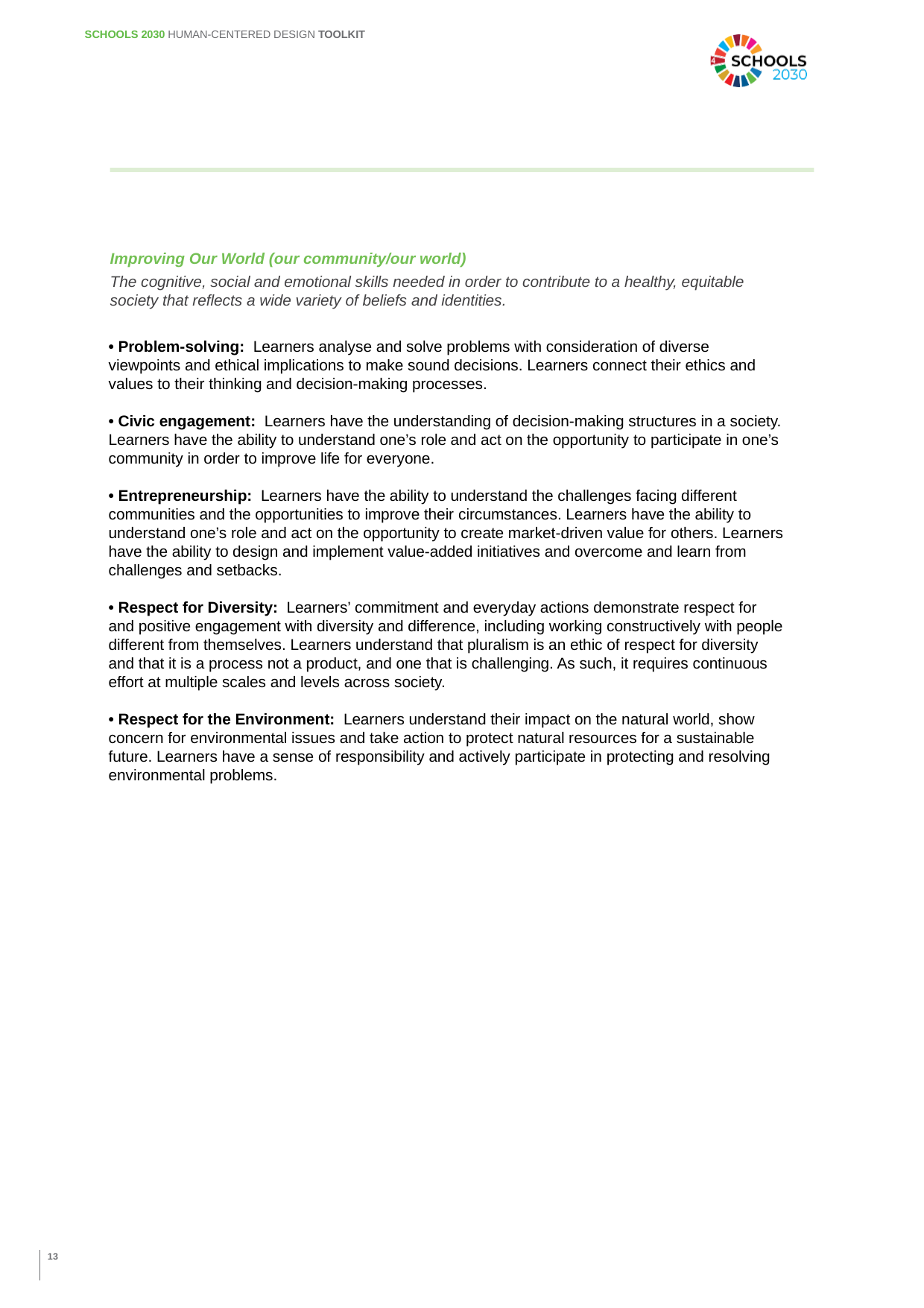

SCHOOLS 2030 HUMAN-CENTERED DESIGN TOOLKIT

Improving Our World (our community/our world)
The cognitive, social and emotional skills needed in order to contribute to a healthy, equitable  society that reflects a wide variety of beliefs and identities.

• Problem-solving:  Learners analyse and solve problems with consideration of diverse viewpoints and ethical implications to make sound decisions. Learners connect their ethics and values to their thinking and decision-making processes.

• Civic engagement:  Learners have the understanding of decision-making structures in a society. Learners have the ability to understand one’s role and act on the opportunity to participate in one’s community in order to improve life for everyone.

• Entrepreneurship:  Learners have the ability to understand the challenges facing different communities and the opportunities to improve their circumstances. Learners have the ability to understand one’s role and act on the opportunity to create market-driven value for others. Learners have the ability to design and implement value-added initiatives and overcome and learn from challenges and setbacks.

• Respect for Diversity:  Learners’ commitment and everyday actions demonstrate respect for and positive engagement with diversity and difference, including working constructively with people different from themselves. Learners understand that pluralism is an ethic of respect for diversity and that it is a process not a product, and one that is challenging. As such, it requires continuous effort at multiple scales and levels across society.

• Respect for the Environment:  Learners understand their impact on the natural world, show concern for environmental issues and take action to protect natural resources for a sustainable future. Learners have a sense of responsibility and actively participate in protecting and resolving environmental problems.

13